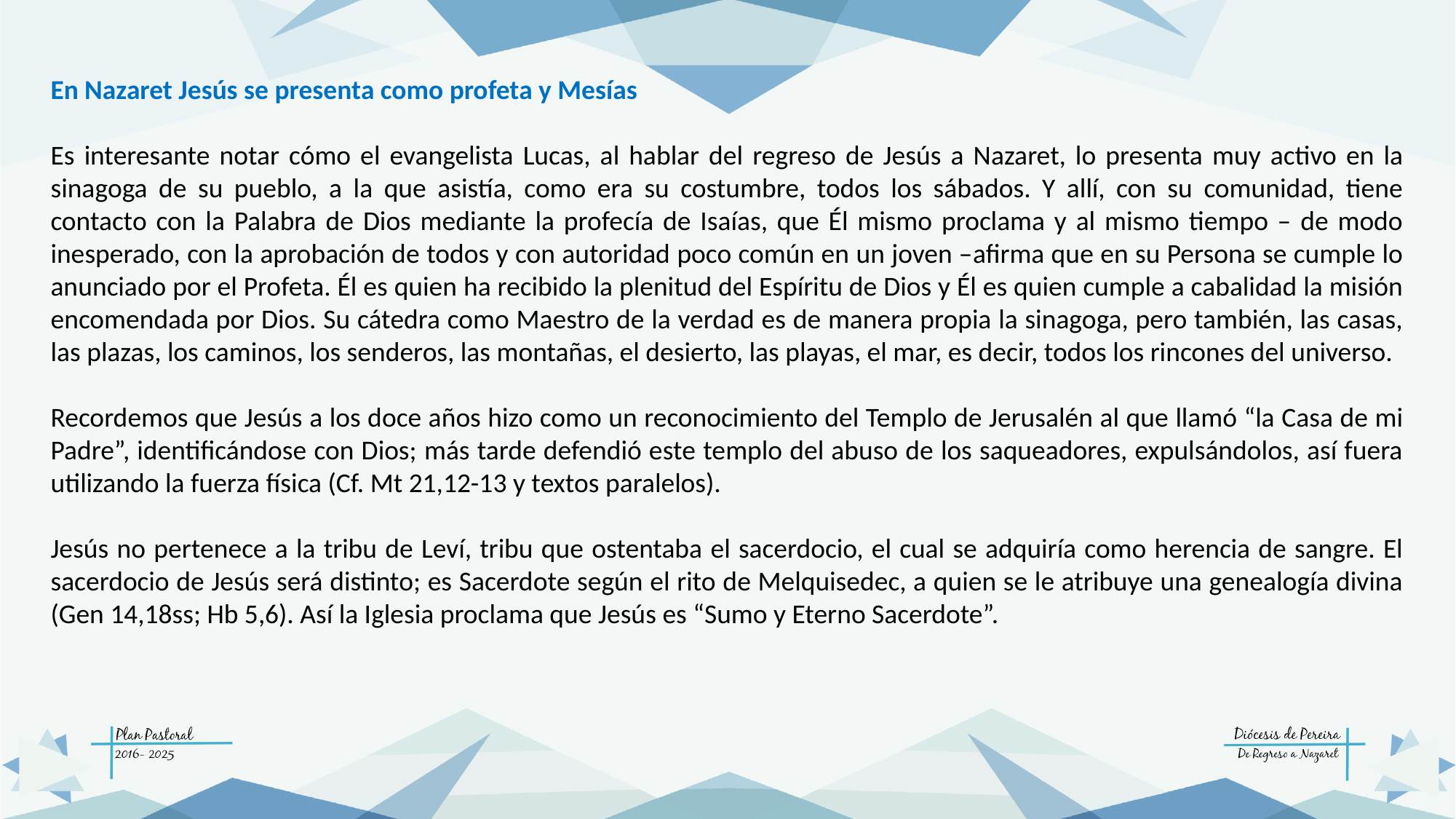

En Nazaret Jesús se presenta como profeta y Mesías

Es interesante notar cómo el evangelista Lucas, al hablar del regreso de Jesús a Nazaret, lo presenta muy activo en la sinagoga de su pueblo, a la que asistía, como era su costumbre, todos los sábados. Y allí, con su comunidad, tiene contacto con la Palabra de Dios mediante la profecía de Isaías, que Él mismo proclama y al mismo tiempo – de modo inesperado, con la aprobación de todos y con autoridad poco común en un joven  ̶ afirma que en su Persona se cumple lo anunciado por el Profeta. Él es quien ha recibido la plenitud del Espíritu de Dios y Él es quien cumple a cabalidad la misión encomendada por Dios. Su cátedra como Maestro de la verdad es de manera propia la sinagoga, pero también, las casas, las plazas, los caminos, los senderos, las montañas, el desierto, las playas, el mar, es decir, todos los rincones del universo.

Recordemos que Jesús a los doce años hizo como un reconocimiento del Templo de Jerusalén al que llamó “la Casa de mi Padre”, identificándose con Dios; más tarde defendió este templo del abuso de los saqueadores, expulsándolos, así fuera utilizando la fuerza física (Cf. Mt 21,12-13 y textos paralelos).

Jesús no pertenece a la tribu de Leví, tribu que ostentaba el sacerdocio, el cual se adquiría como herencia de sangre. El sacerdocio de Jesús será distinto; es Sacerdote según el rito de Melquisedec, a quien se le atribuye una genealogía divina (Gen 14,18ss; Hb 5,6). Así la Iglesia proclama que Jesús es “Sumo y Eterno Sacerdote”.